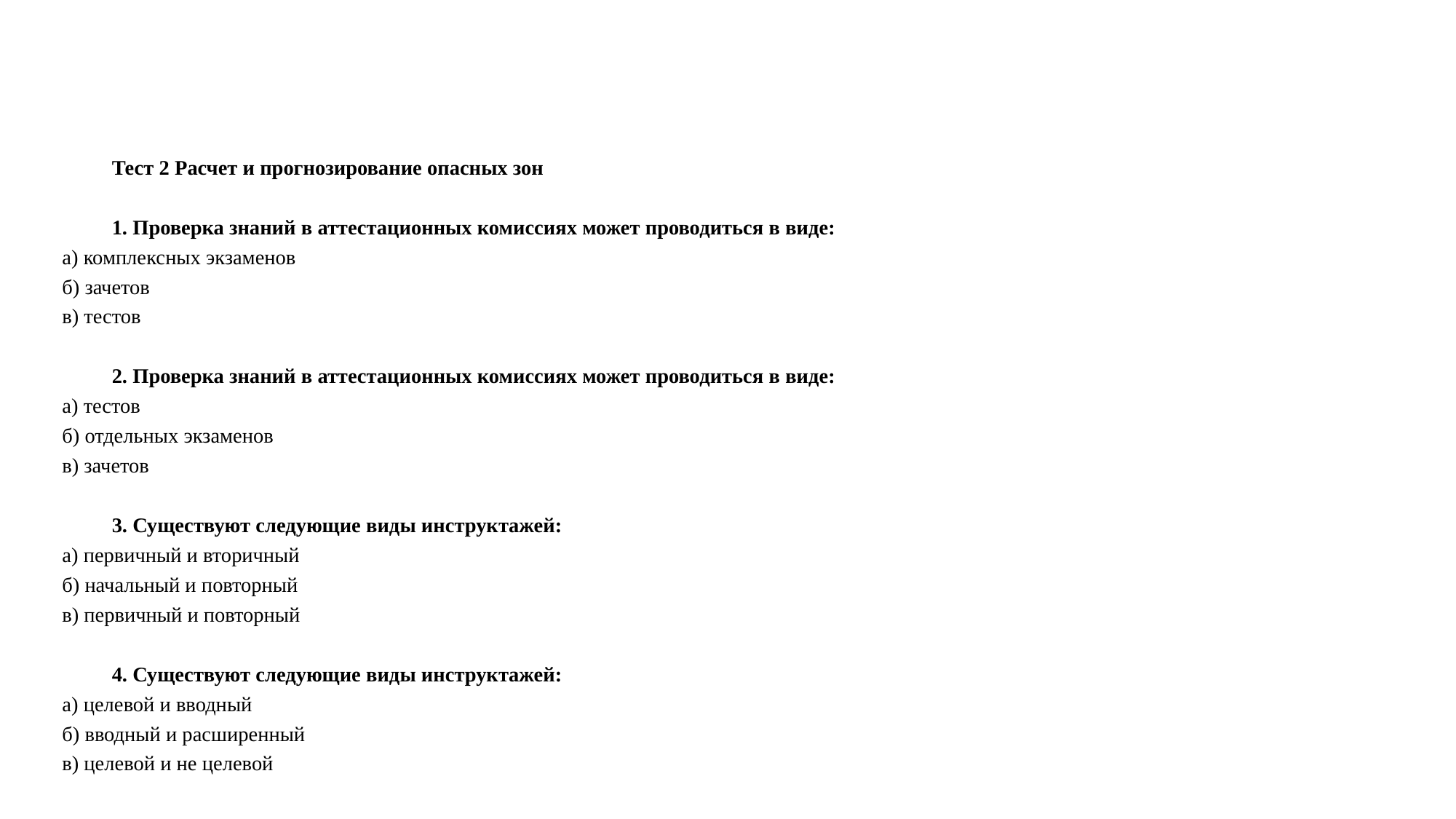

#
Тест 2 Расчет и прогнозирование опасных зон

1. Проверка знаний в аттестационных комиссиях может проводиться в виде:
а) комплексных экзаменов
б) зачетов
в) тестов

2. Проверка знаний в аттестационных комиссиях может проводиться в виде:
а) тестов
б) отдельных экзаменов
в) зачетов

3. Существуют следующие виды инструктажей:
а) первичный и вторичный
б) начальный и повторный
в) первичный и повторный

4. Существуют следующие виды инструктажей:
а) целевой и вводный
б) вводный и расширенный
в) целевой и не целевой